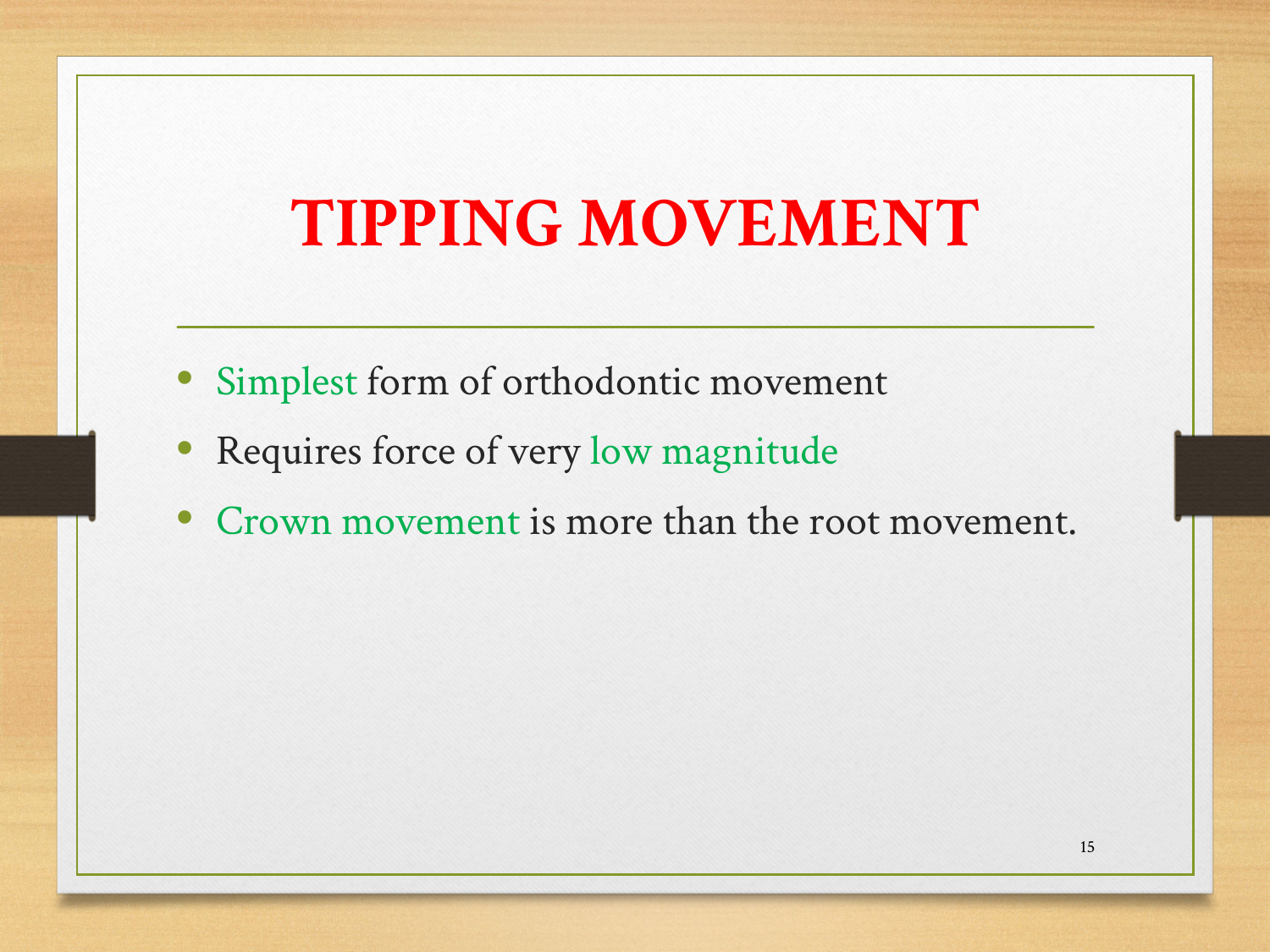

# TIPPING MOVEMENT
Simplest form of orthodontic movement
Requires force of very low magnitude
Crown movement is more than the root movement.
15